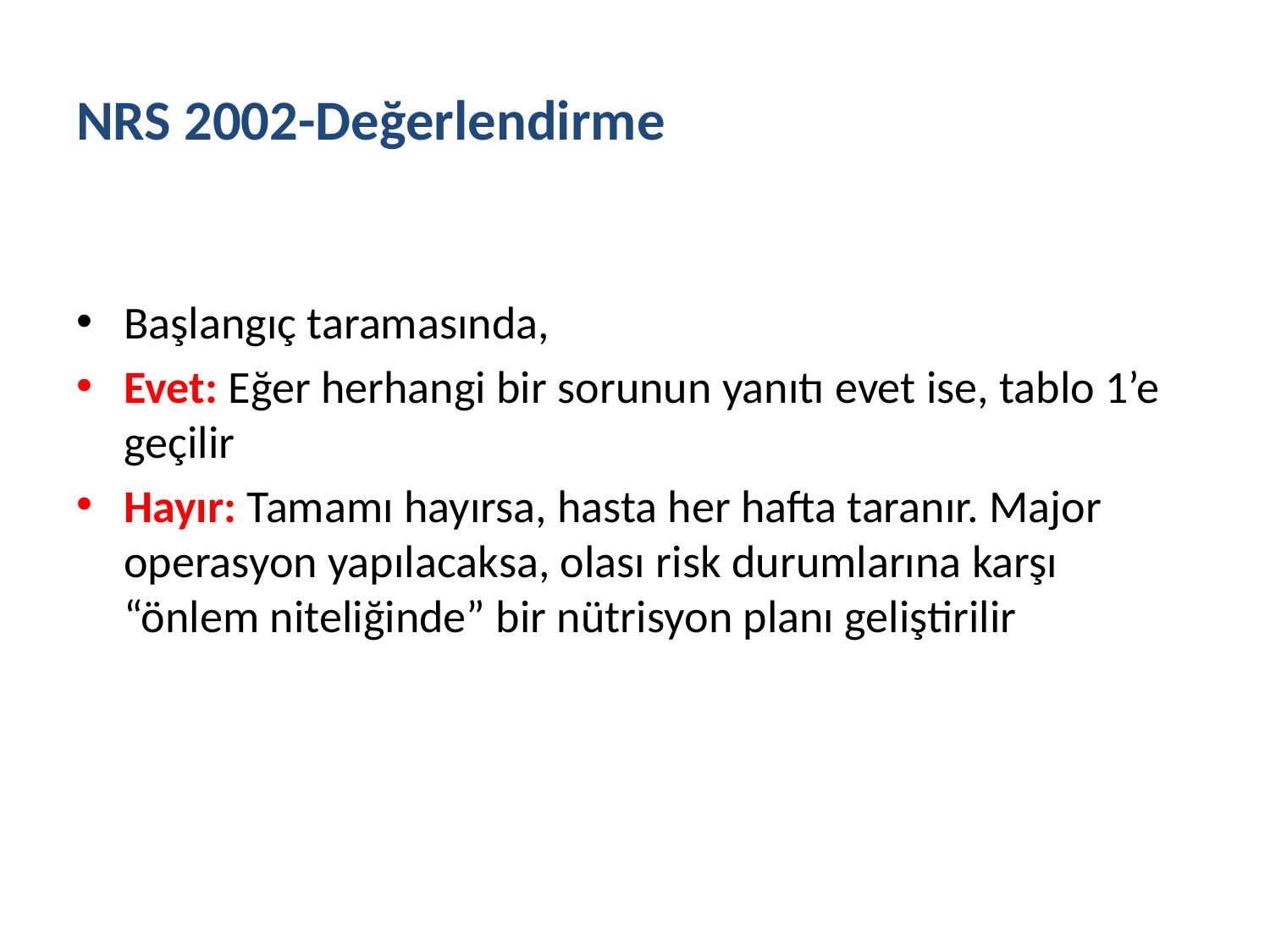

# NRS 2002-Değerlendirme

Başlangıç taramasında,
Evet: Eğer herhangi bir sorunun yanıtı evet ise, tablo 1’e geçilir
Hayır: Tamamı hayırsa, hasta her hafta taranır. Major operasyon yapılacaksa, olası risk durumlarına karşı “önlem niteliğinde” bir nütrisyon planı geliştirilir